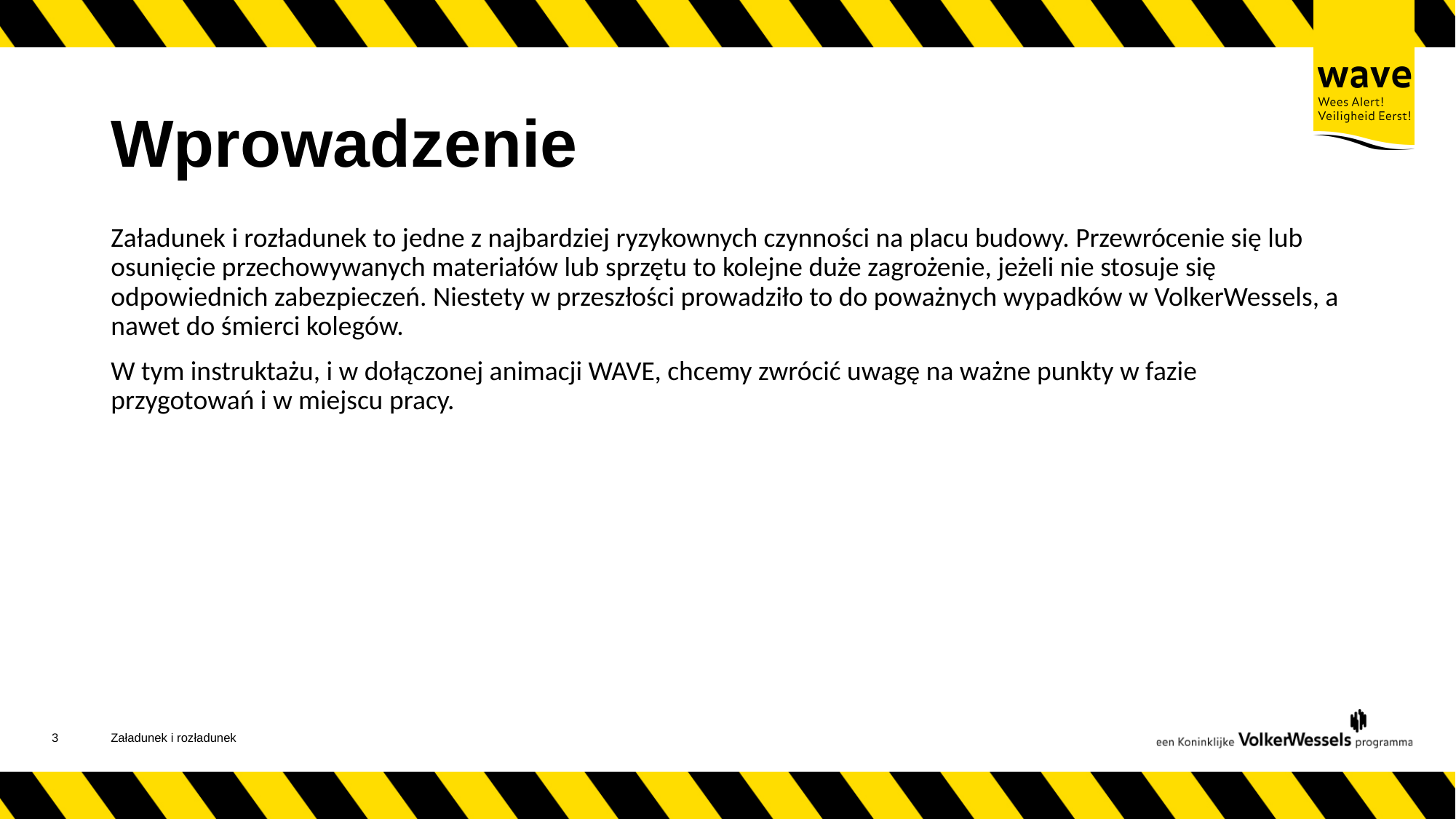

# Wprowadzenie
Załadunek i rozładunek to jedne z najbardziej ryzykownych czynności na placu budowy. Przewrócenie się lub osunięcie przechowywanych materiałów lub sprzętu to kolejne duże zagrożenie, jeżeli nie stosuje się odpowiednich zabezpieczeń. Niestety w przeszłości prowadziło to do poważnych wypadków w VolkerWessels, a nawet do śmierci kolegów.
W tym instruktażu, i w dołączonej animacji WAVE, chcemy zwrócić uwagę na ważne punkty w fazie przygotowań i w miejscu pracy.

3
Załadunek i rozładunek